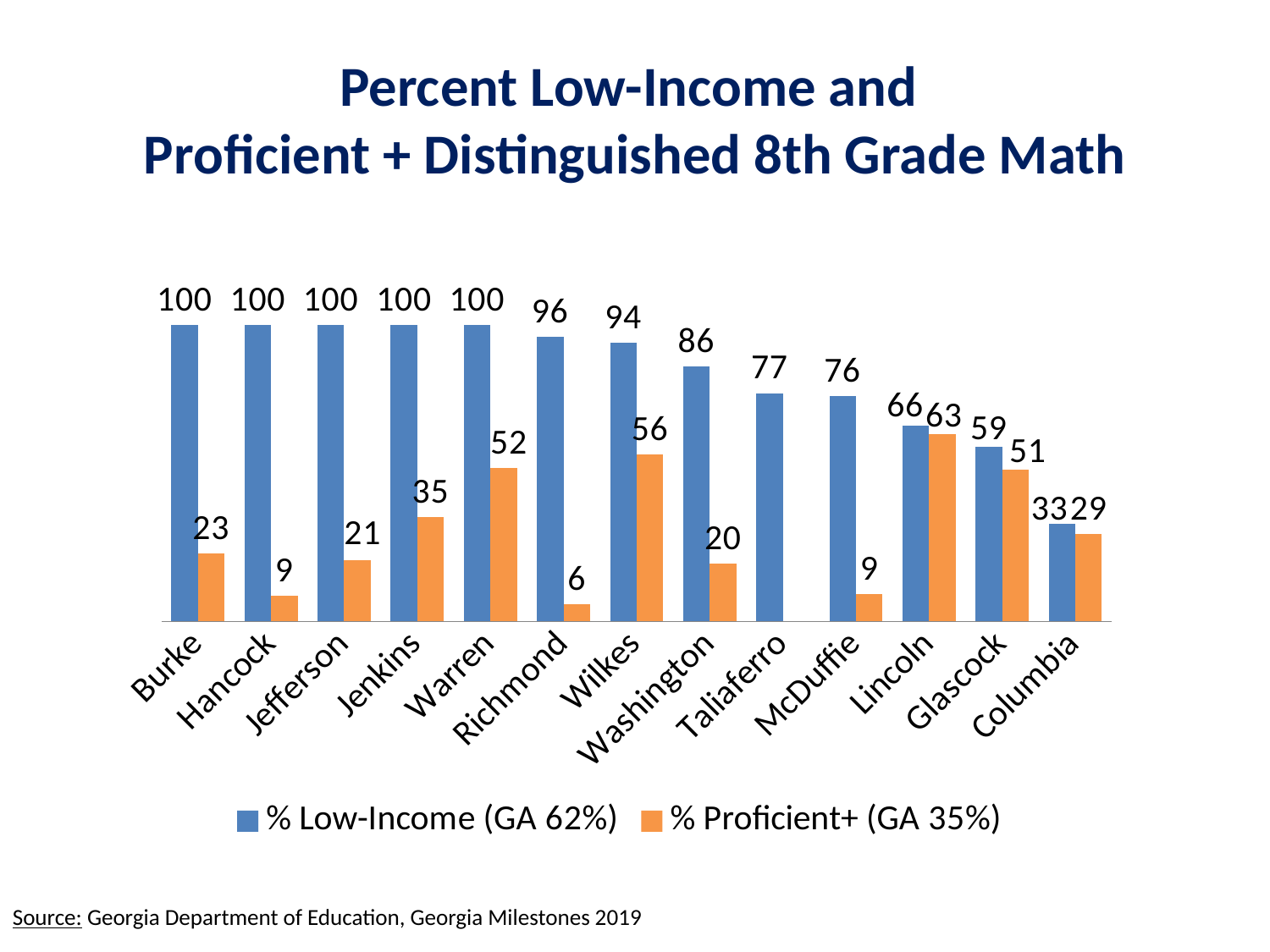

# Percent Low-Income and Proficient + Distinguished 8th Grade Math

### Chart

| Category | % Low-Income (GA 62%) | % Proficient+ (GA 35%) |
|---|---|---|
| Burke | 100.0 | 22.846441947565545 |
| Hancock | 100.0 | 8.695652173913043 |
| Jefferson | 100.0 | 20.52980132450331 |
| Jenkins | 100.0 | 35.2112676056338 |
| Warren | 100.0 | 51.724137931034484 |
| Richmond | 96.0 | 5.813097866077999 |
| Wilkes | 94.0 | 56.25 |
| Washington | 86.0 | 19.5 |
| Taliaferro | 77.0 | None |
| McDuffie | 76.0 | 9.216589861751151 |
| Lincoln | 66.0 | 63.1578947368421 |
| Glascock | 59.0 | 51.111111111111114 |
| Columbia | 33.0 | 29.429206819866568 |
Source: Georgia Department of Education, Georgia Milestones 2019